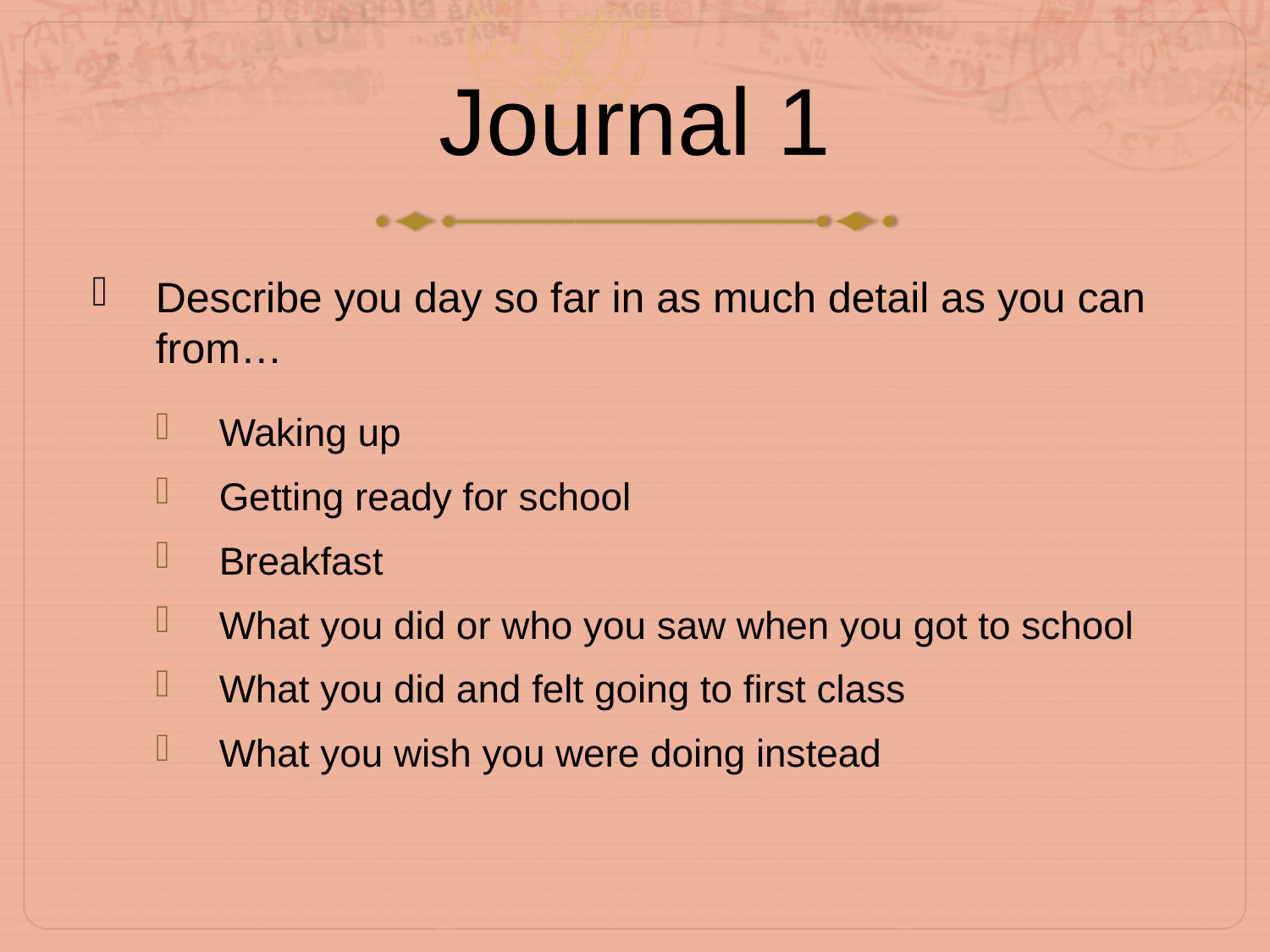

# Journal 1
Describe you day so far in as much detail as you can from…
Waking up
Getting ready for school
Breakfast
What you did or who you saw when you got to school
What you did and felt going to first class
What you wish you were doing instead